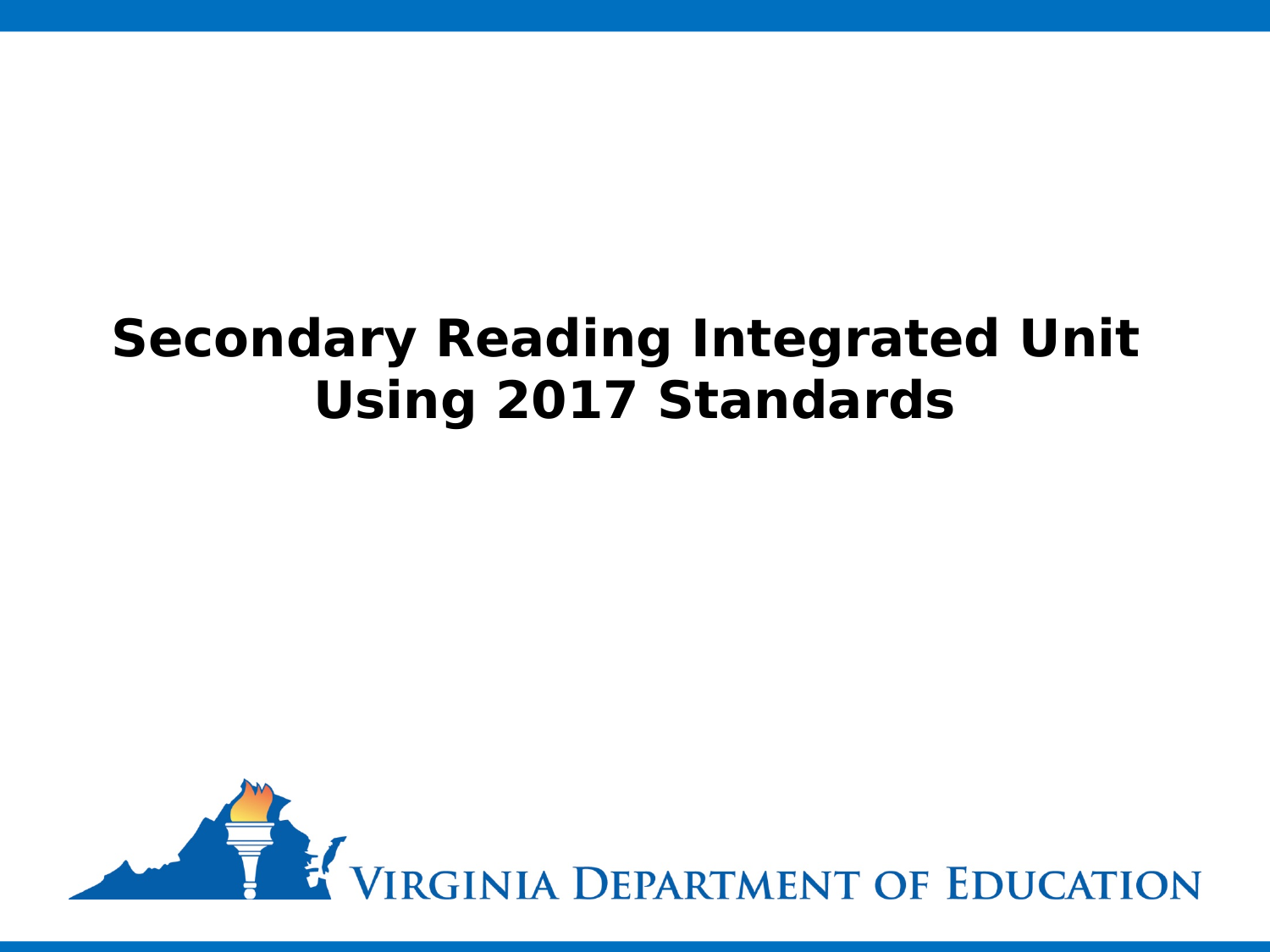

# Secondary Reading Integrated Unit Using 2017 Standards